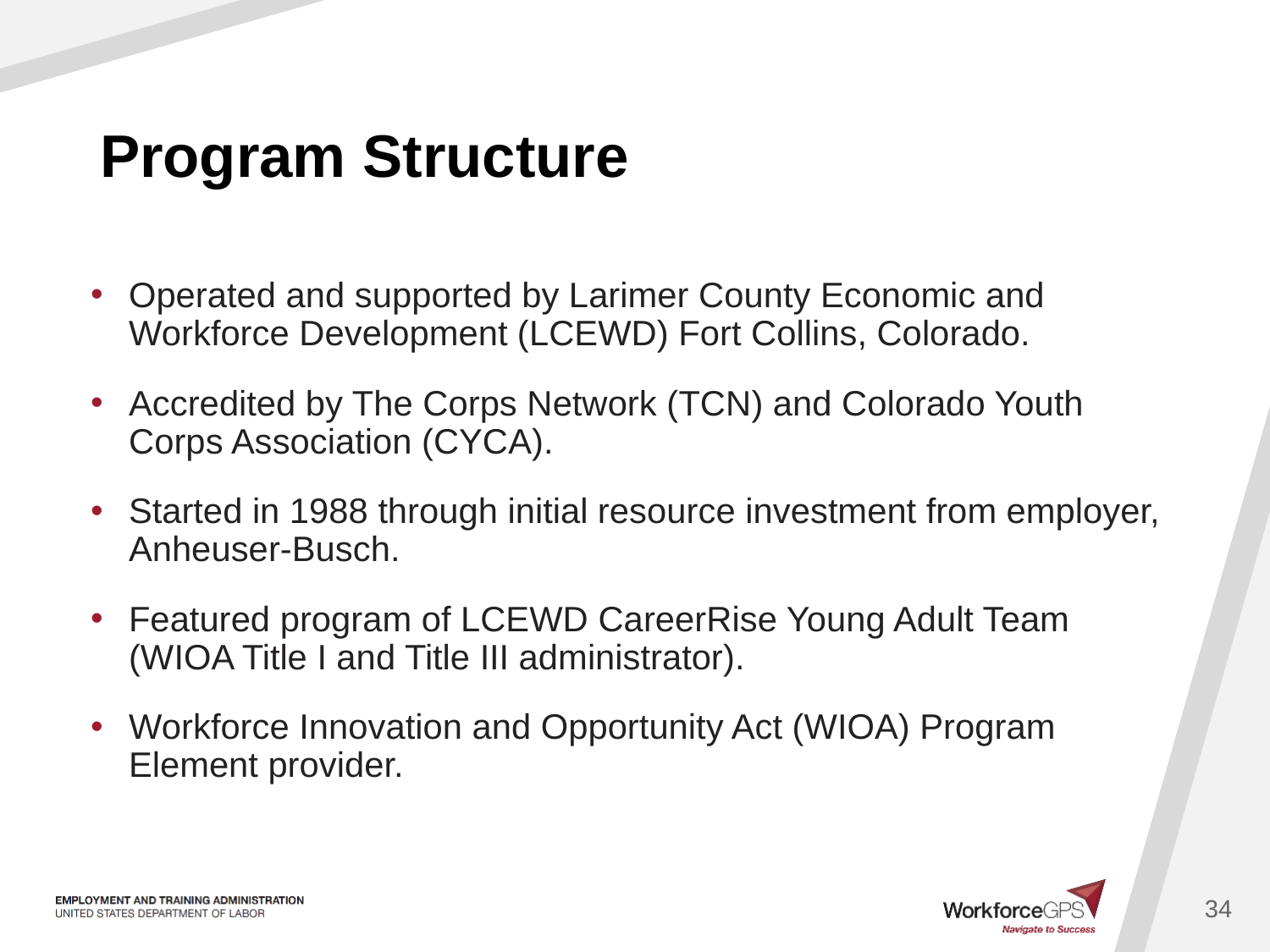

# Program Structure

Operated and supported by Larimer County Economic and Workforce Development (LCEWD) Fort Collins, Colorado.
Accredited by The Corps Network (TCN) and Colorado Youth Corps Association (CYCA).
Started in 1988 through initial resource investment from employer, Anheuser-Busch.
Featured program of LCEWD CareerRise Young Adult Team (WIOA Title I and Title III administrator).
Workforce Innovation and Opportunity Act (WIOA) Program Element provider.

34